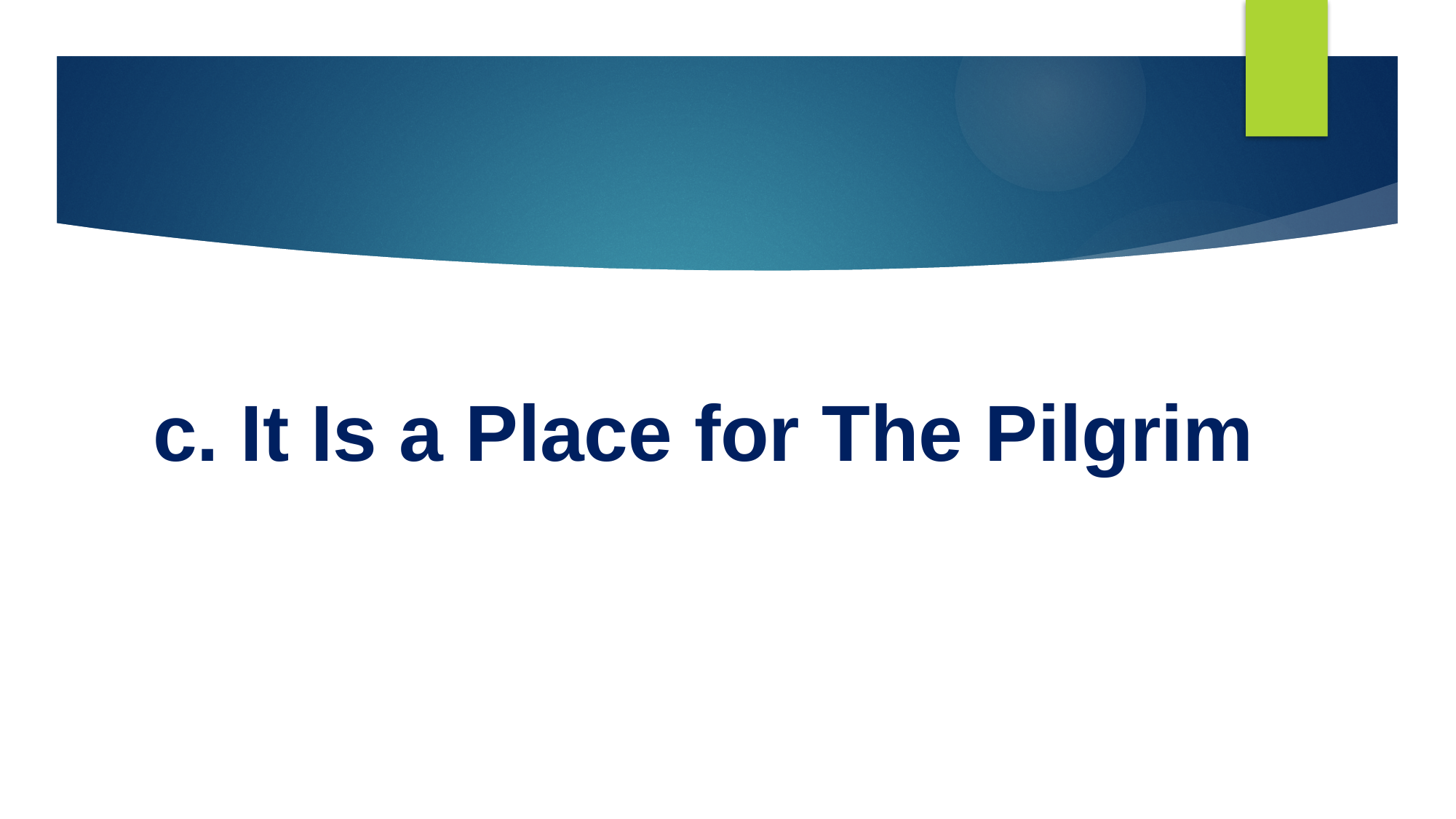

c. It Is a Place for The Pilgrim